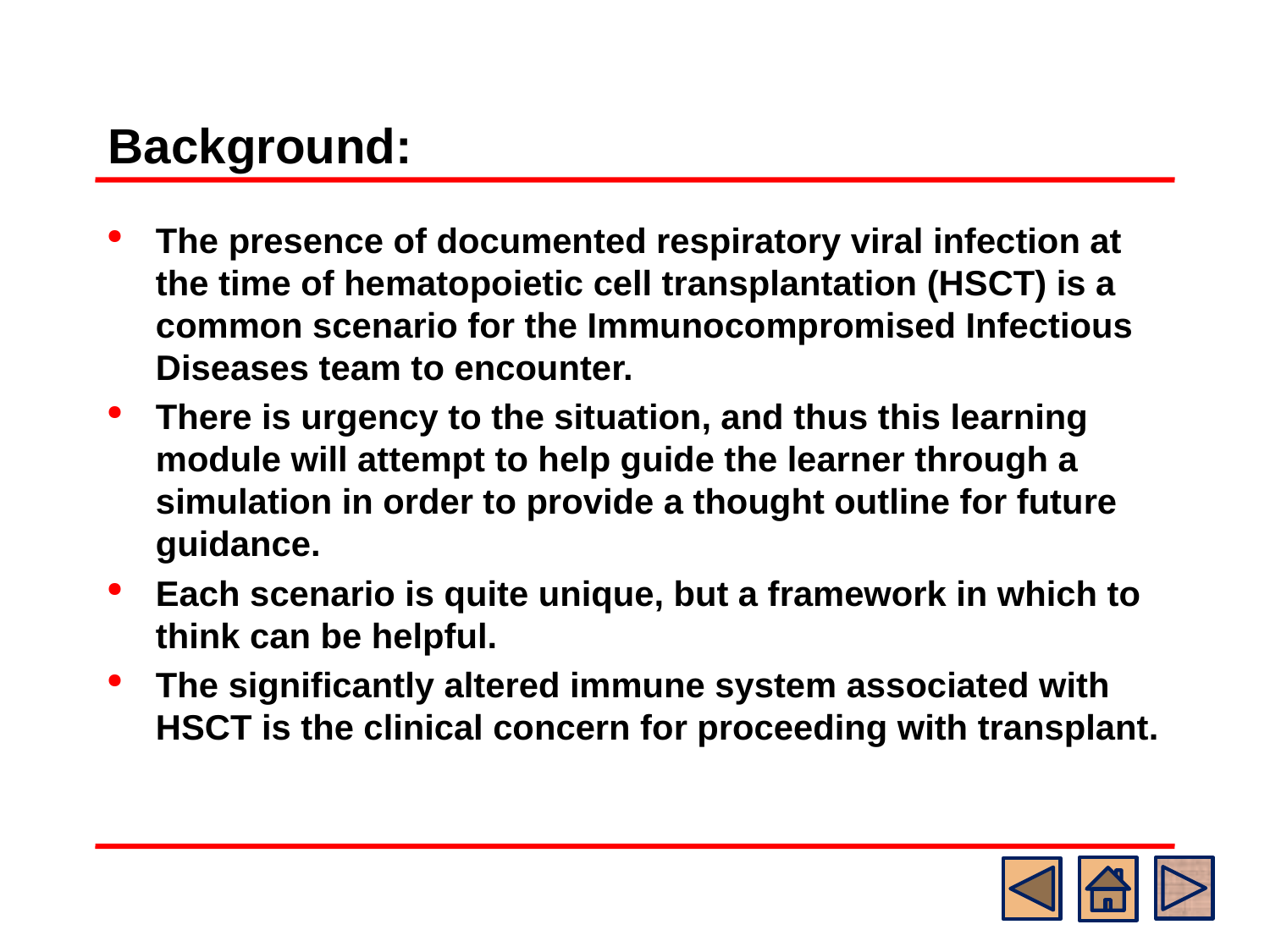

# Background:
The presence of documented respiratory viral infection at the time of hematopoietic cell transplantation (HSCT) is a common scenario for the Immunocompromised Infectious Diseases team to encounter.
There is urgency to the situation, and thus this learning module will attempt to help guide the learner through a simulation in order to provide a thought outline for future guidance.
Each scenario is quite unique, but a framework in which to think can be helpful.
The significantly altered immune system associated with HSCT is the clinical concern for proceeding with transplant.